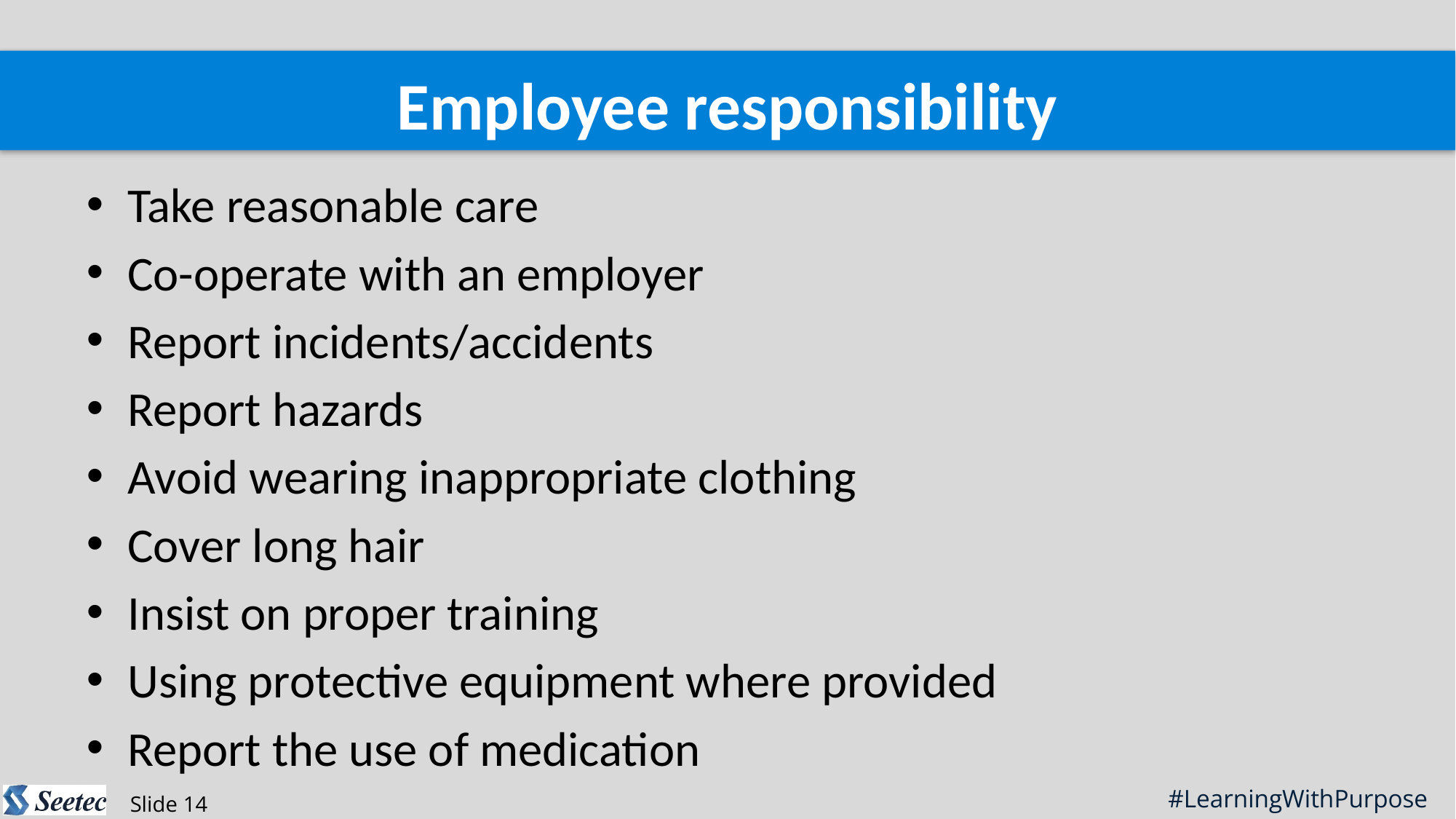

Employee responsibility
Take reasonable care
Co-operate with an employer
Report incidents/accidents
Report hazards
Avoid wearing inappropriate clothing
Cover long hair
Insist on proper training
Using protective equipment where provided
Report the use of medication